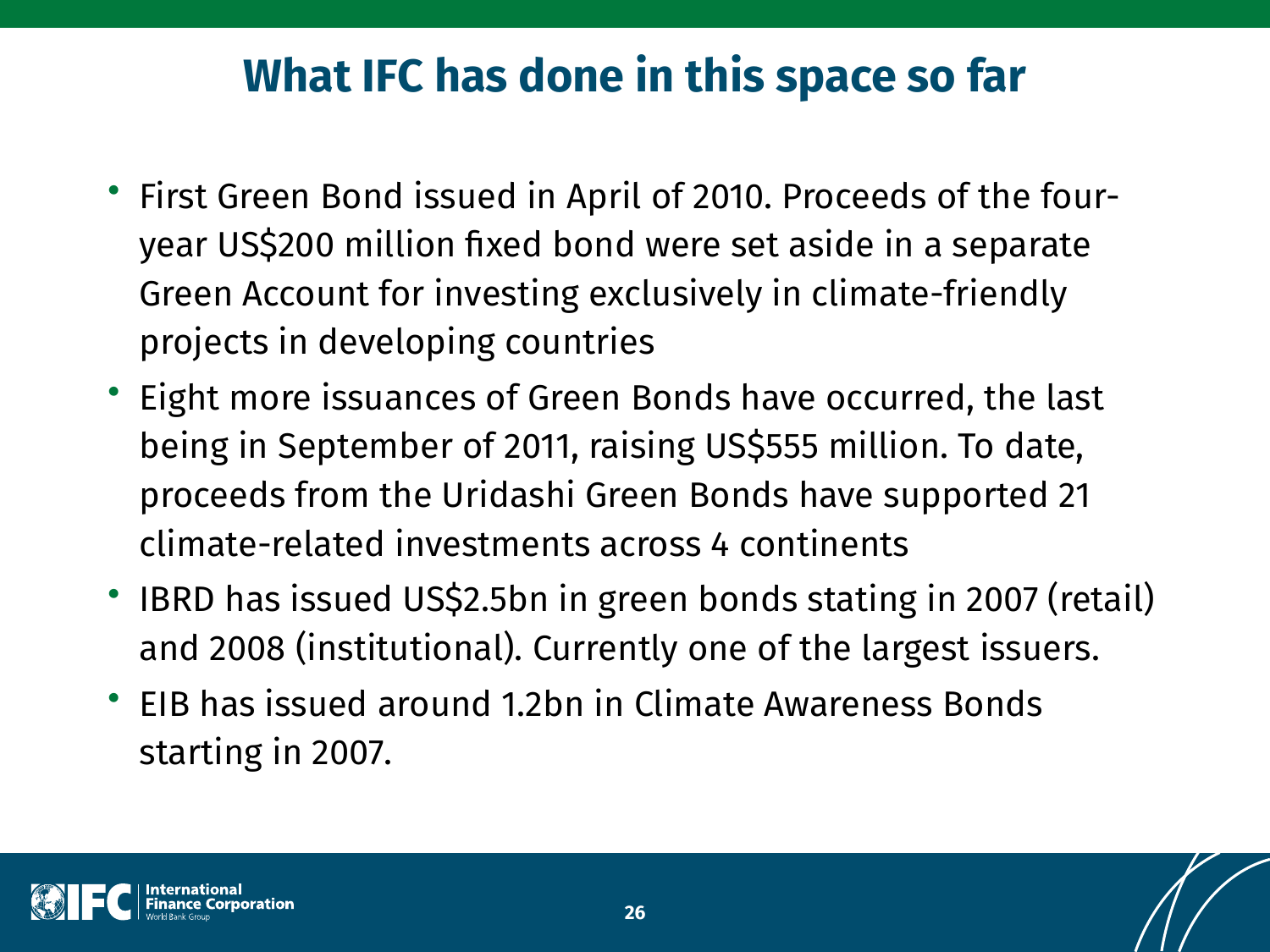

# What IFC has done in this space so far
First Green Bond issued in April of 2010. Proceeds of the four-year US$200 million fixed bond were set aside in a separate Green Account for investing exclusively in climate-friendly projects in developing countries
Eight more issuances of Green Bonds have occurred, the last being in September of 2011, raising US$555 million. To date, proceeds from the Uridashi Green Bonds have supported 21 climate-related investments across 4 continents
IBRD has issued US$2.5bn in green bonds stating in 2007 (retail) and 2008 (institutional). Currently one of the largest issuers.
EIB has issued around 1.2bn in Climate Awareness Bonds starting in 2007.

26